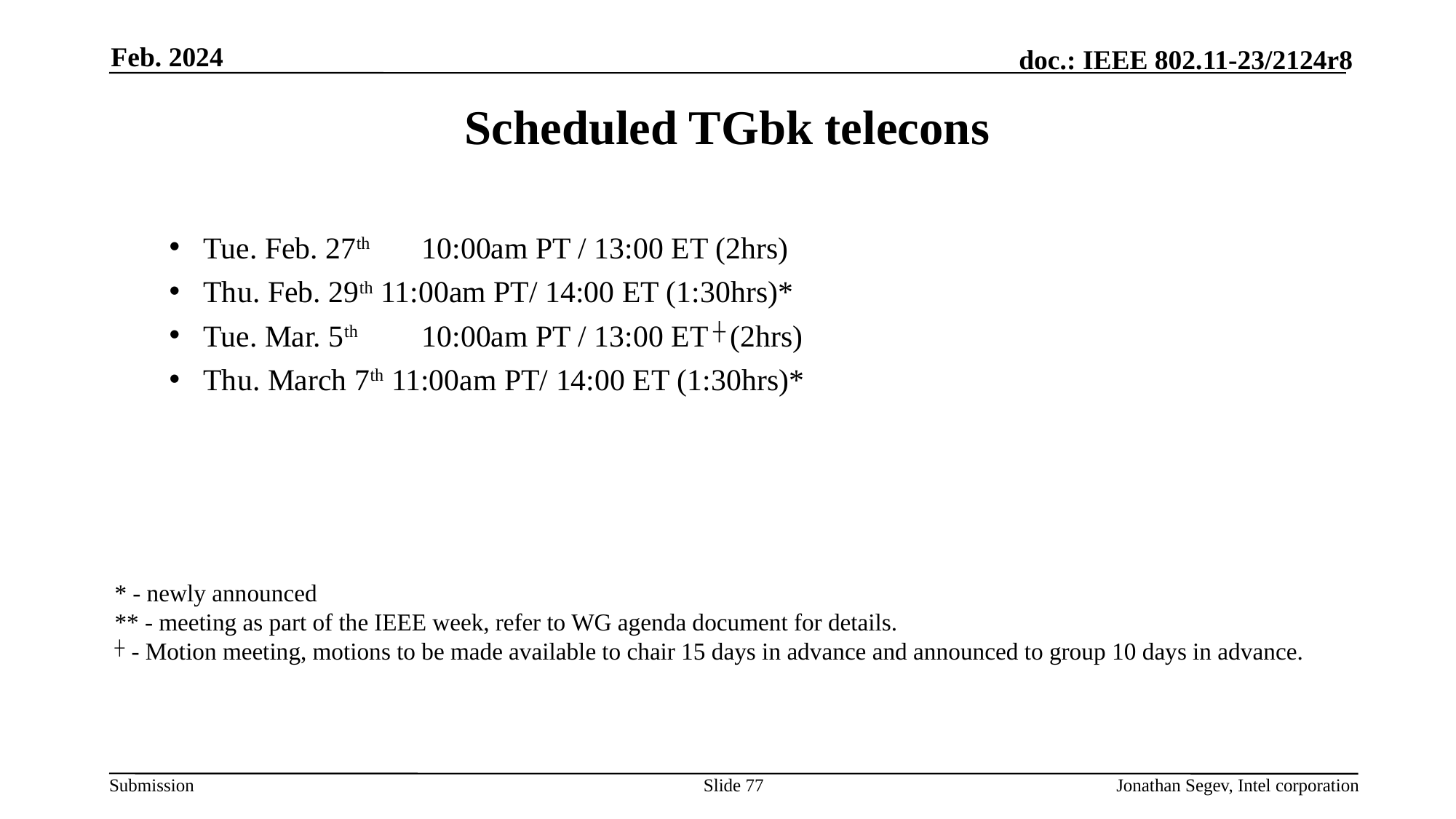

Feb. 2024
# Scheduled TGbk telecons
Tue. Feb. 27th 	10:00am PT / 13:00 ET (2hrs)
Thu. Feb. 29th 11:00am PT/ 14:00 ET (1:30hrs)*
Tue. Mar. 5th 	10:00am PT / 13:00 ET ┼ (2hrs)
Thu. March 7th 11:00am PT/ 14:00 ET (1:30hrs)*

* - newly announced
** - meeting as part of the IEEE week, refer to WG agenda document for details.
┼  - Motion meeting, motions to be made available to chair 15 days in advance and announced to group 10 days in advance.
Slide 77
Jonathan Segev, Intel corporation